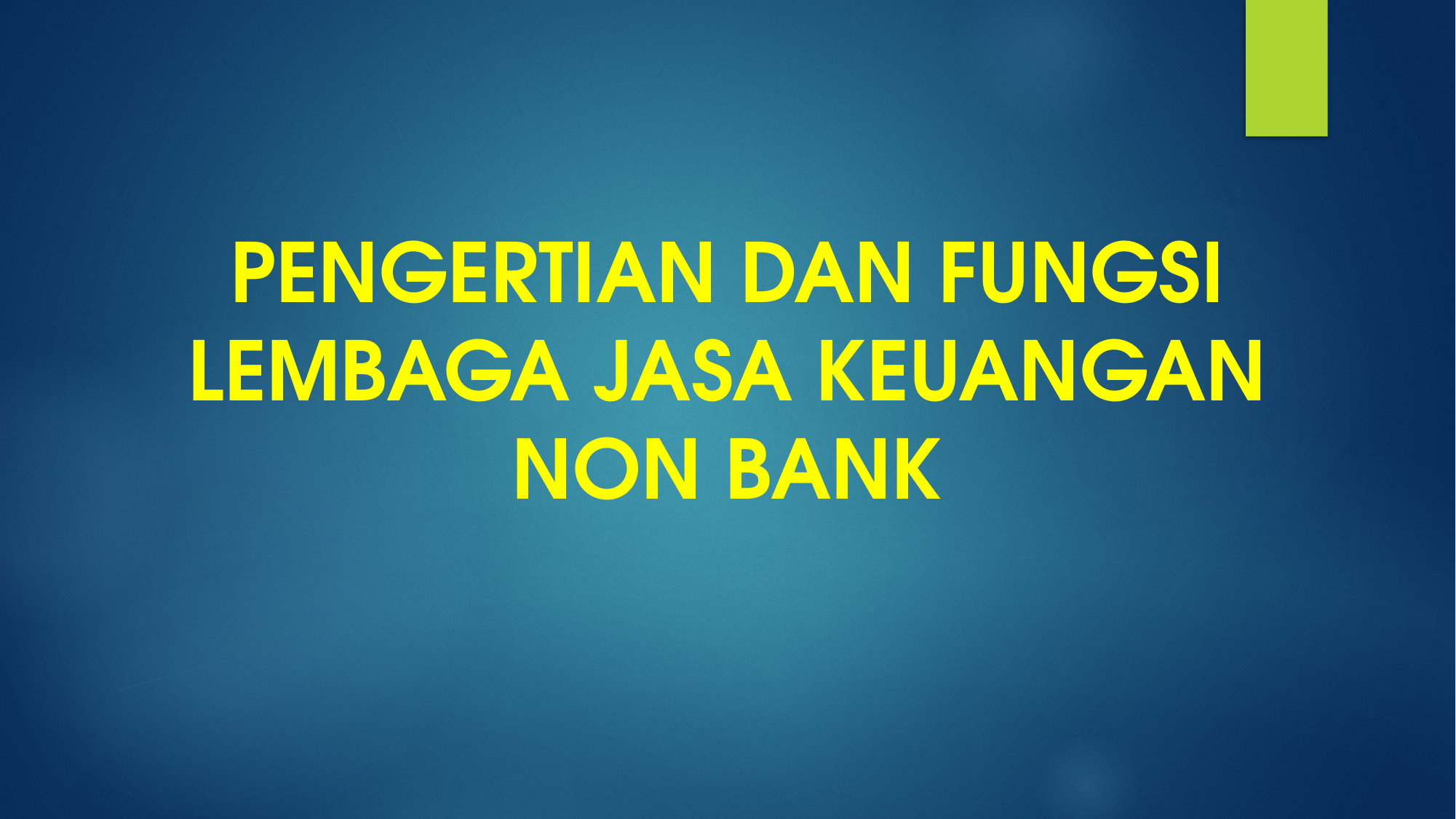

#
PENGERTIAN DAN FUNGSI
 LEMBAGA JASA KEUANGAN
NON BANK